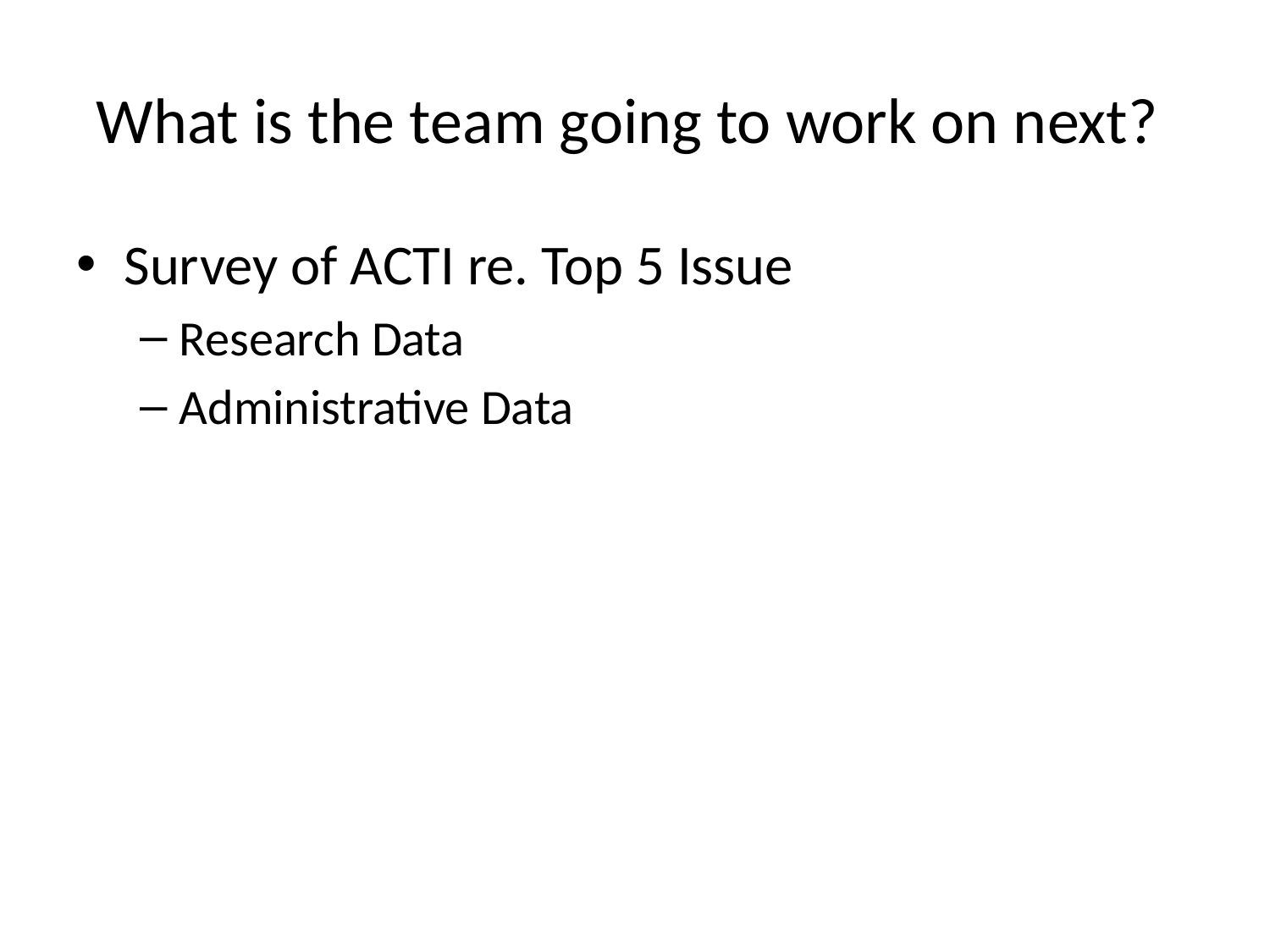

# What is the team going to work on next?
Survey of ACTI re. Top 5 Issue
Research Data
Administrative Data